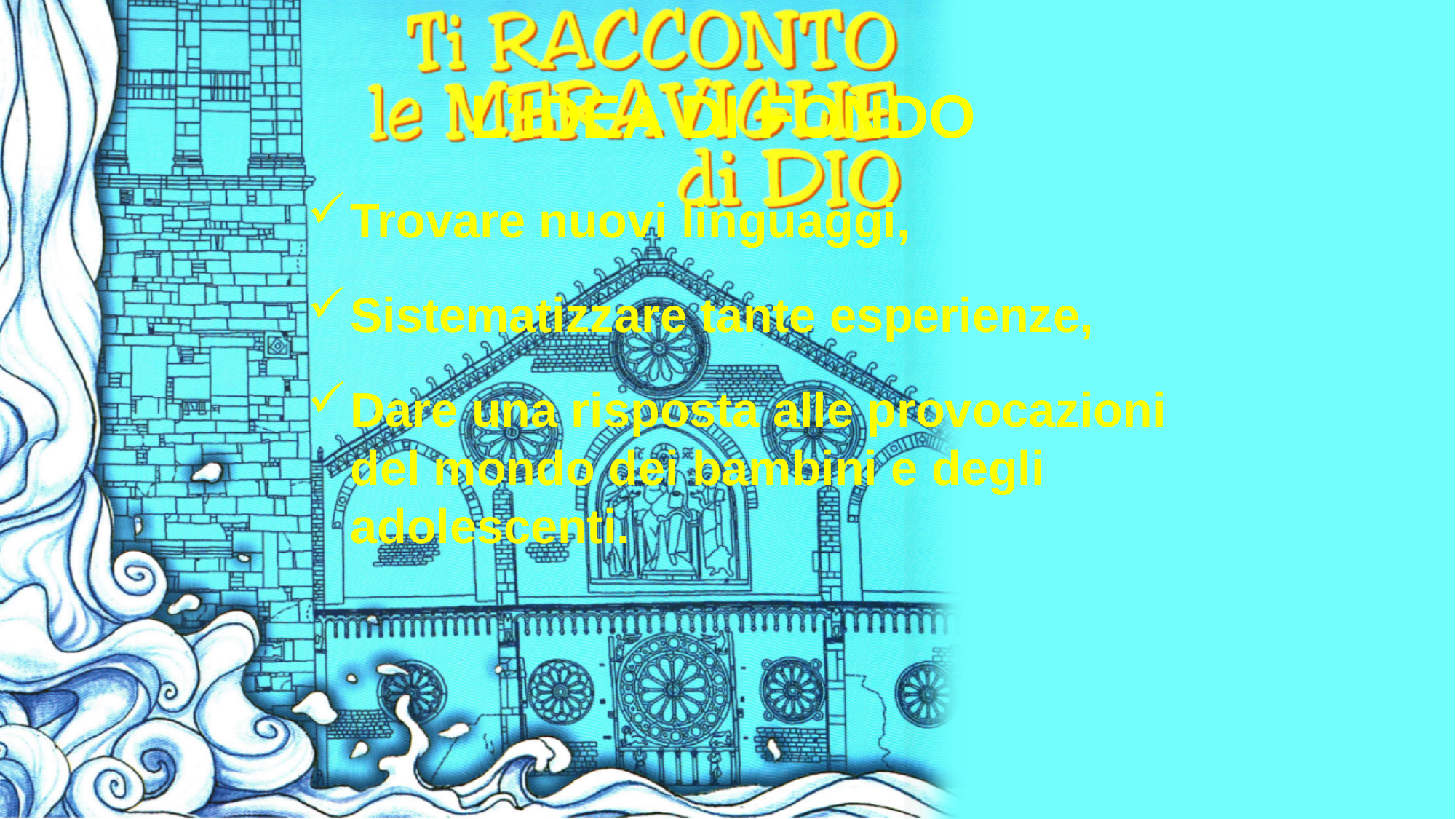

L’IDEA DI FONDO
Trovare nuovi linguaggi,

Sistematizzare tante esperienze,

Dare una risposta alle provocazioni del mondo dei bambini e degli adolescenti.